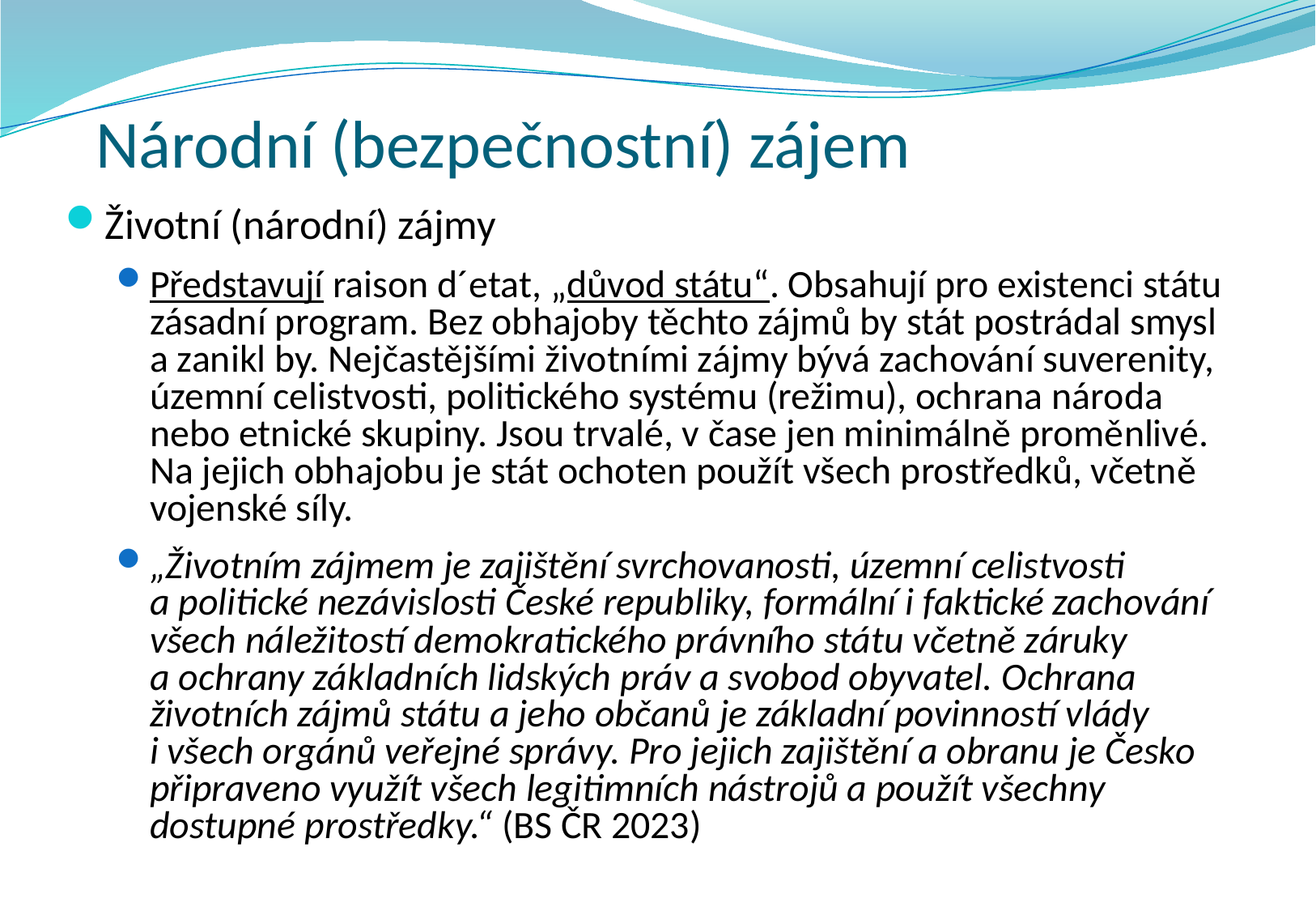

# Národní (bezpečnostní) zájem
Životní (národní) zájmy
Představují raison d´etat, „důvod státu“. Obsahují pro existenci státu zásadní program. Bez obhajoby těchto zájmů by stát postrádal smysl
a zanikl by. Nejčastějšími životními zájmy bývá zachování suverenity, územní celistvosti, politického systému (režimu), ochrana národa nebo etnické skupiny. Jsou trvalé, v čase jen minimálně proměnlivé. Na jejich obhajobu je stát ochoten použít všech prostředků, včetně vojenské síly.
„Životním zájmem je zajištění svrchovanosti, územní celistvosti
a politické nezávislosti České republiky, formální i faktické zachování všech náležitostí demokratického právního státu včetně záruky
a ochrany základních lidských práv a svobod obyvatel. Ochrana životních zájmů státu a jeho občanů je základní povinností vlády
i všech orgánů veřejné správy. Pro jejich zajištění a obranu je Česko připraveno využít všech legitimních nástrojů a použít všechny dostupné prostředky.“ (BS ČR 2023)